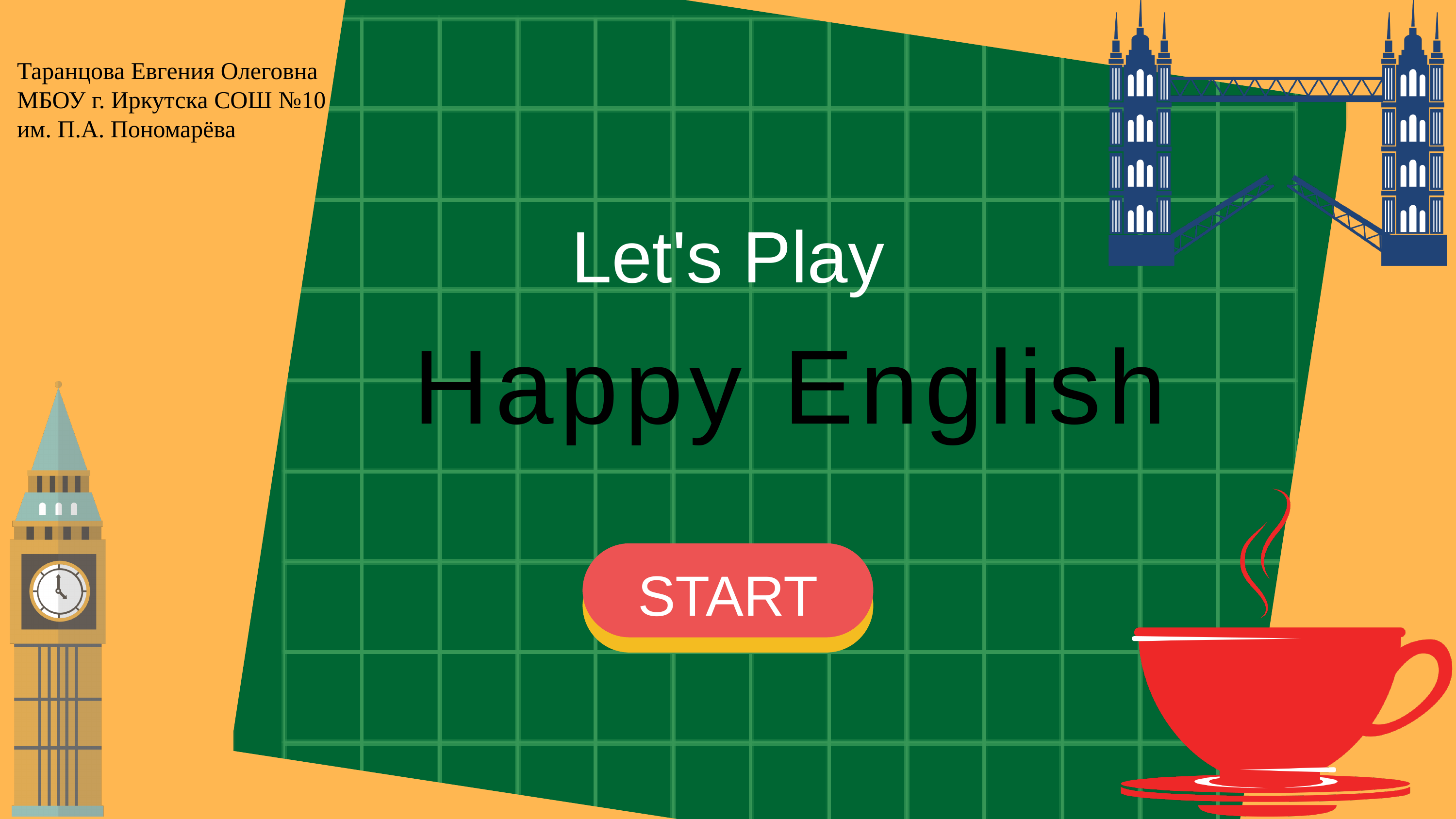

Таранцова Евгения Олеговна
МБОУ г. Иркутска СОШ №10 им. П.А. Пономарёва
Let's Play
Happy English

START